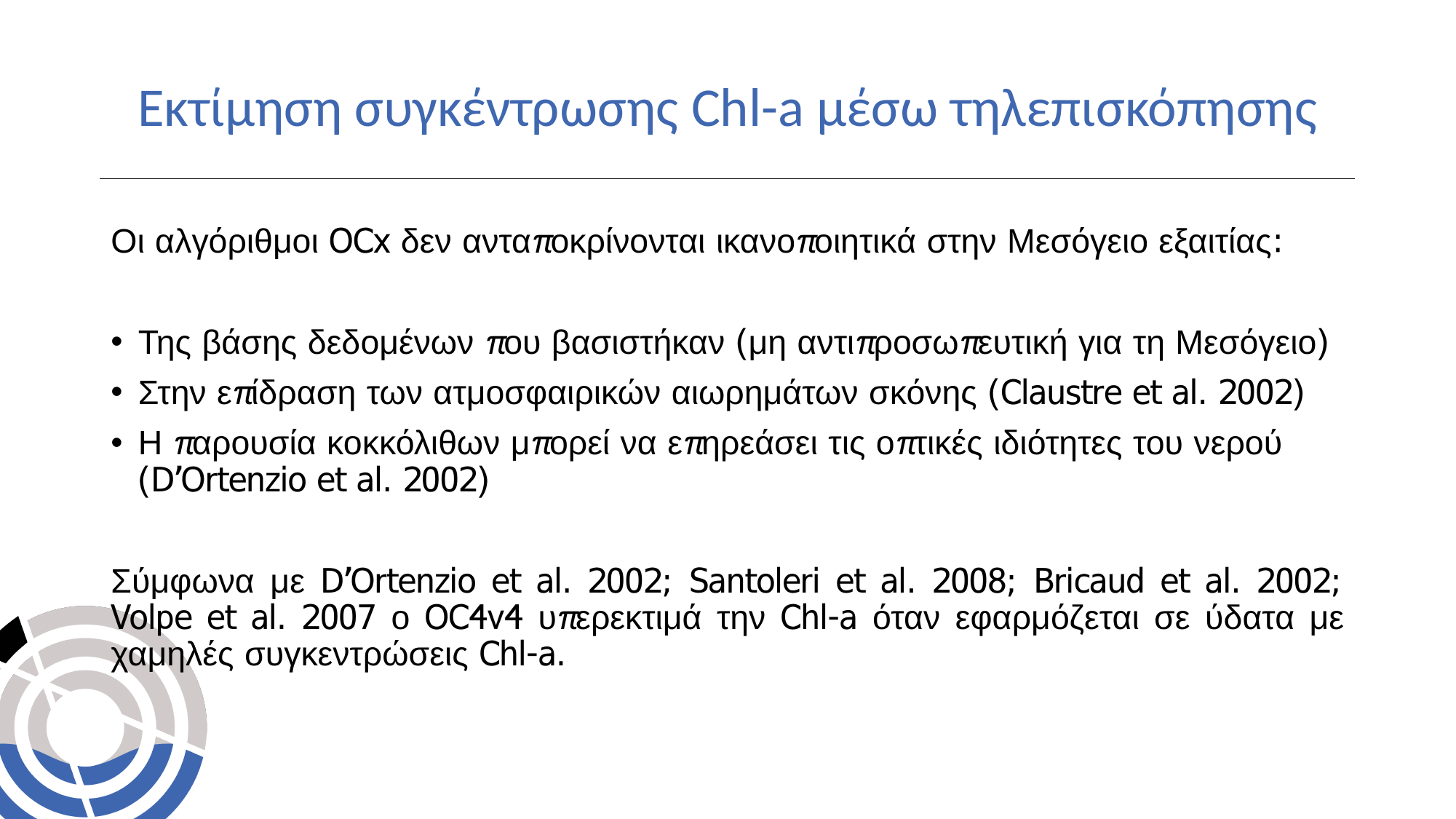

# Εκτίμηση συγκέντρωσης Chl-a μέσω τηλεπισκόπησης
Οι αλγόριθμοι OCx δεν ανταποκρίνονται ικανοποιητικά στην Μεσόγειο εξαιτίας:

Της βάσης δεδομένων που βασιστήκαν (μη αντιπροσωπευτική για τη Μεσόγειο)
Στην επίδραση των ατμοσφαιρικών αιωρημάτων σκόνης (Claustre et al. 2002)
Η παρουσία κοκκόλιθων μπορεί να επηρεάσει τις οπτικές ιδιότητες του νερού (D’Ortenzio et al. 2002)

Σύμφωνα με D’Ortenzio et al. 2002; Santoleri et al. 2008; Bricaud et al. 2002; Volpe et al. 2007 ο OC4v4 υπερεκτιμά την Chl-a όταν εφαρμόζεται σε ύδατα με χαμηλές συγκεντρώσεις Chl-a.